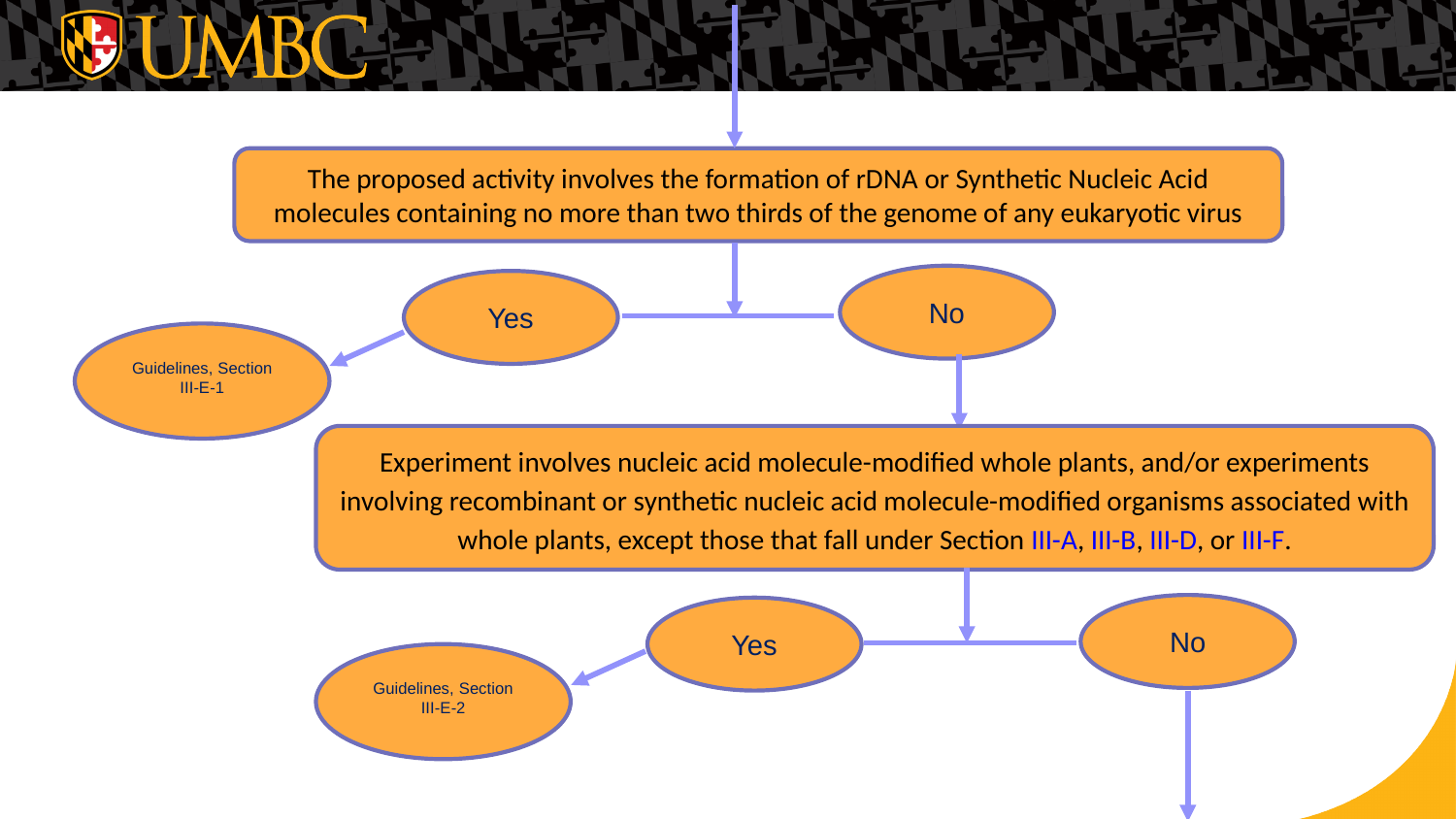

The proposed activity involves the formation of rDNA or Synthetic Nucleic Acid molecules containing no more than two thirds of the genome of any eukaryotic virus
No
Yes

Guidelines, Section III-E-1

Experiment involves nucleic acid molecule-modified whole plants, and/or experiments involving recombinant or synthetic nucleic acid molecule-modified organisms associated with whole plants, except those that fall under Section III-A, III-B, III-D, or III-F.

No
Yes

Guidelines, Section III-E-2